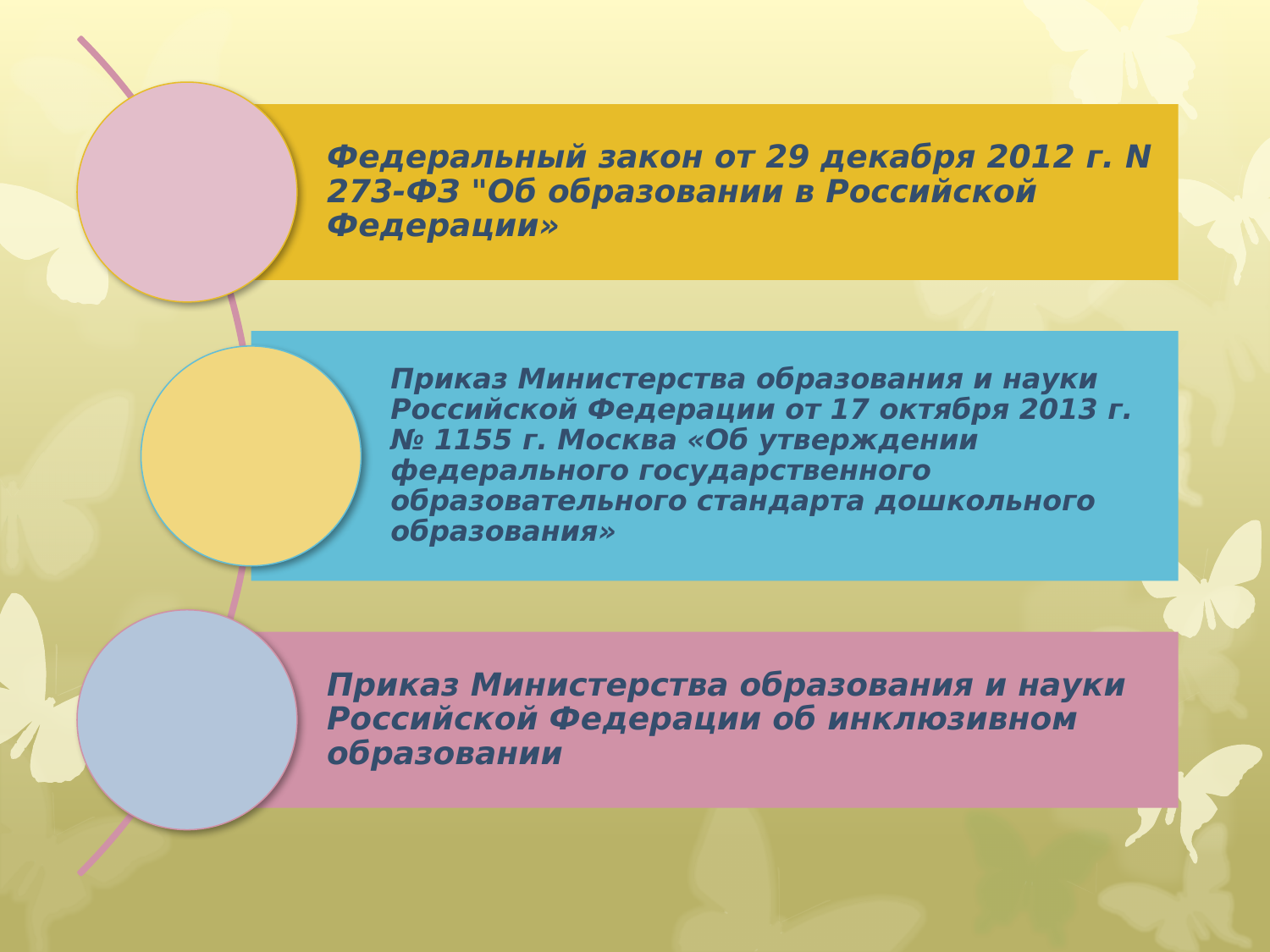

Федеральный закон от 29 декабря 2012 г. N 273-ФЗ "Об образовании в Российской Федерации»
Приказ Министерства образования и науки Российской Федерации от 17 октября 2013 г. № 1155 г. Москва «Об утверждении федерального государственного образовательного стандарта дошкольного образования»
Приказ Министерства образования и науки Российской Федерации об инклюзивном образовании